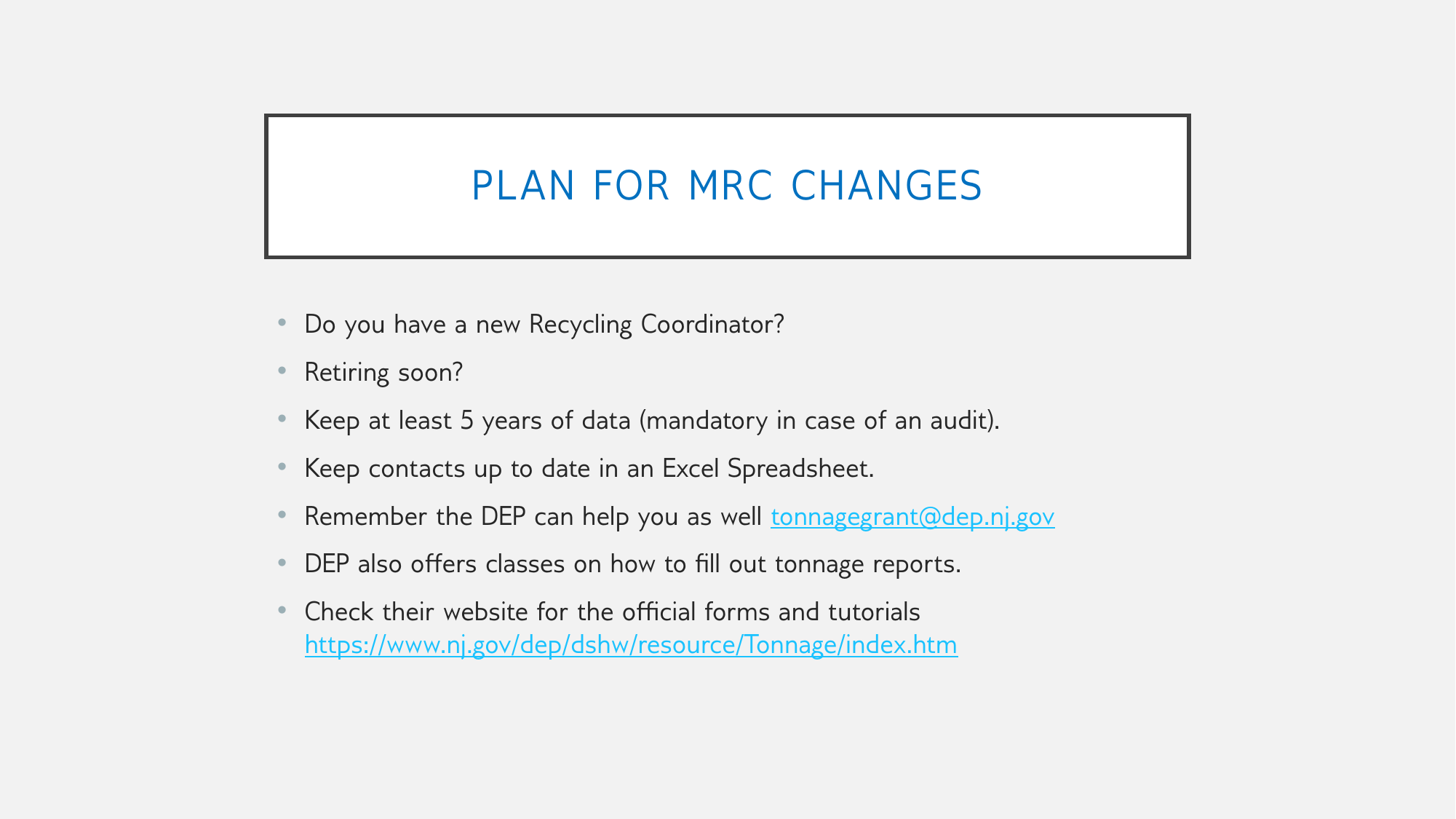

# Plan for MRC CHANGES
Do you have a new Recycling Coordinator?
Retiring soon?
Keep at least 5 years of data (mandatory in case of an audit).
Keep contacts up to date in an Excel Spreadsheet.
Remember the DEP can help you as well tonnagegrant@dep.nj.gov
DEP also offers classes on how to fill out tonnage reports.
Check their website for the official forms and tutorials https://www.nj.gov/dep/dshw/resource/Tonnage/index.htm